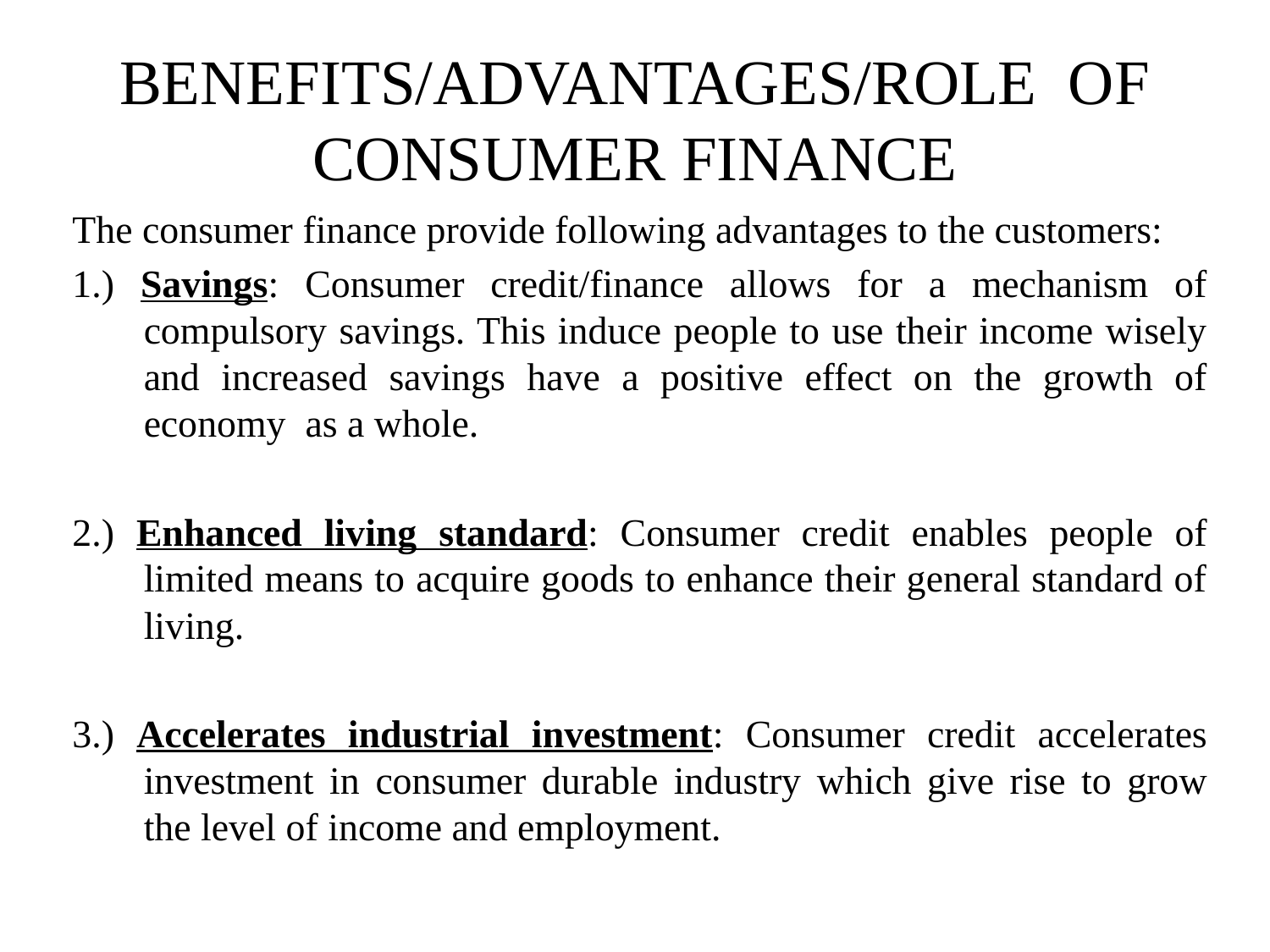

# BENEFITS/ADVANTAGES/ROLE  OF CONSUMER FINANCE
The consumer finance provide following advantages to the customers:
1.) Savings: Consumer credit/finance allows for a mechanism of compulsory savings. This induce people to use their income wisely and increased savings have a positive effect on the growth of economy  as a whole.

2.) Enhanced living standard: Consumer credit enables people of limited means to acquire goods to enhance their general standard of living.

3.) Accelerates industrial investment: Consumer credit accelerates investment in consumer durable industry which give rise to grow the level of income and employment.